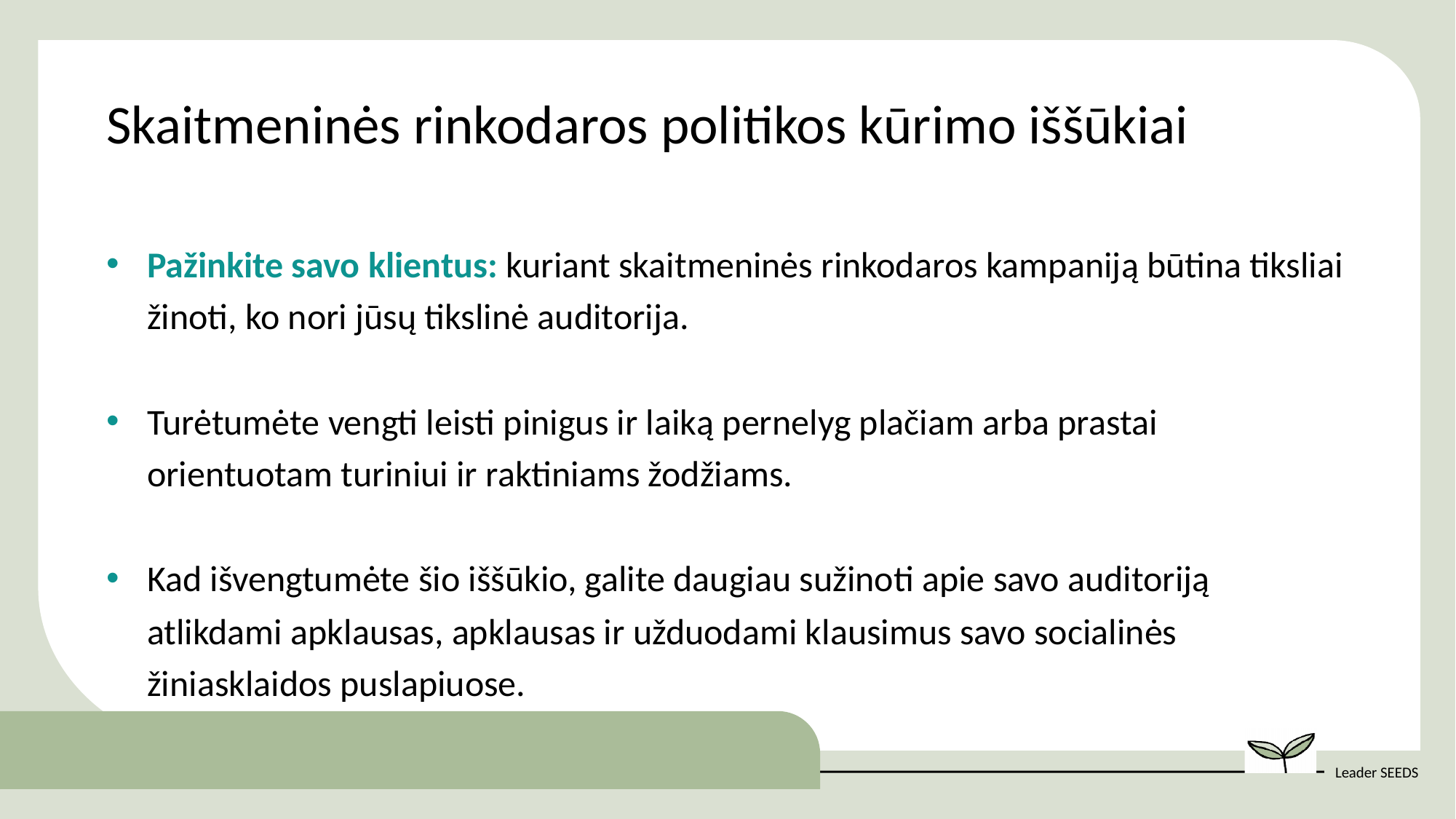

Skaitmeninės rinkodaros politikos kūrimo iššūkiai
Pažinkite savo klientus: kuriant skaitmeninės rinkodaros kampaniją būtina tiksliai žinoti, ko nori jūsų tikslinė auditorija.

Turėtumėte vengti leisti pinigus ir laiką pernelyg plačiam arba prastai orientuotam turiniui ir raktiniams žodžiams.

Kad išvengtumėte šio iššūkio, galite daugiau sužinoti apie savo auditoriją atlikdami apklausas, apklausas ir užduodami klausimus savo socialinės žiniasklaidos puslapiuose.